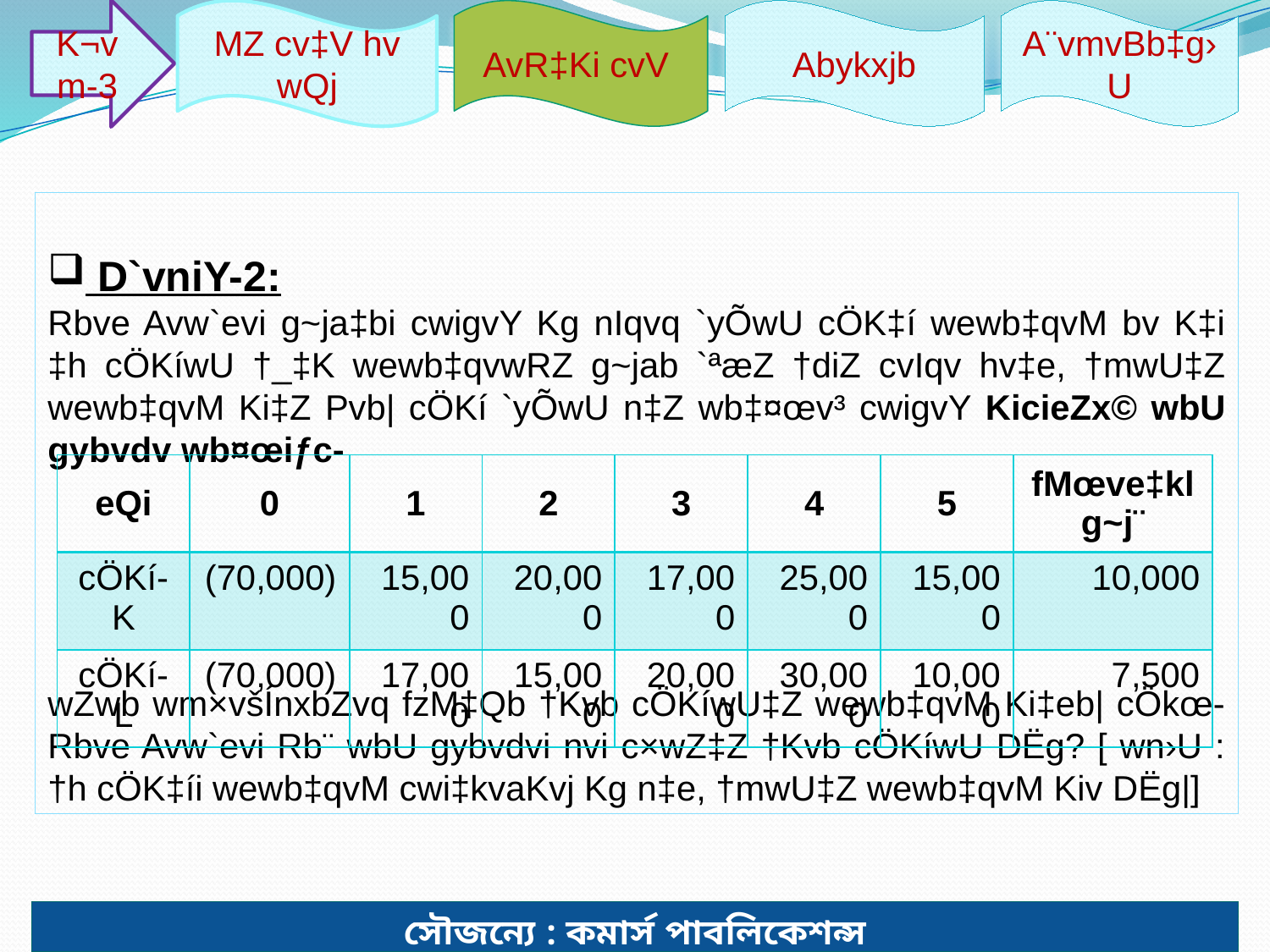

K¬vm-3
MZ cv‡V hv wQj
AvR‡Ki cvV
Abykxjb
A¨vmvBb‡g›U

 D`vniY-2:
Rbve Avw`evi g~ja‡bi cwigvY Kg nIqvq `yÕwU cÖK‡í wewb‡qvM bv K‡i ‡h cÖKíwU †_‡K wewb‡qvwRZ g~jab `ªæZ †diZ cvIqv hv‡e, †mwU‡Z wewb‡qvM Ki‡Z Pvb| cÖKí `yÕwU n‡Z wb‡¤œv³ cwigvY KicieZx© wbU gybvdv wb¤œiƒc-

wZwb wm×všÍnxbZvq fzM‡Qb †Kvb cÖKíwU‡Z wewb‡qvM Ki‡eb| cÖkœ- Rbve Avw`evi Rb¨ wbU gybvdvi nvi c×wZ‡Z †Kvb cÖKíwU DËg? [ wn›U : †h cÖK‡íi wewb‡qvM cwi‡kvaKvj Kg n‡e, †mwU‡Z wewb‡qvM Kiv DËg|]
| eQi | 0 | 1 | 2 | 3 | 4 | 5 | fMœve‡kl g~j¨ |
| --- | --- | --- | --- | --- | --- | --- | --- |
| cÖKí-K | (70,000) | 15,000 | 20,000 | 17,000 | 25,000 | 15,000 | 10,000 |
| cÖKí-L | (70,000) | 17,000 | 15,000 | 20,000 | 30,000 | 10,000 | 7,500 |
সৌজন্যে : কমার্স পাবলিকেশন্স